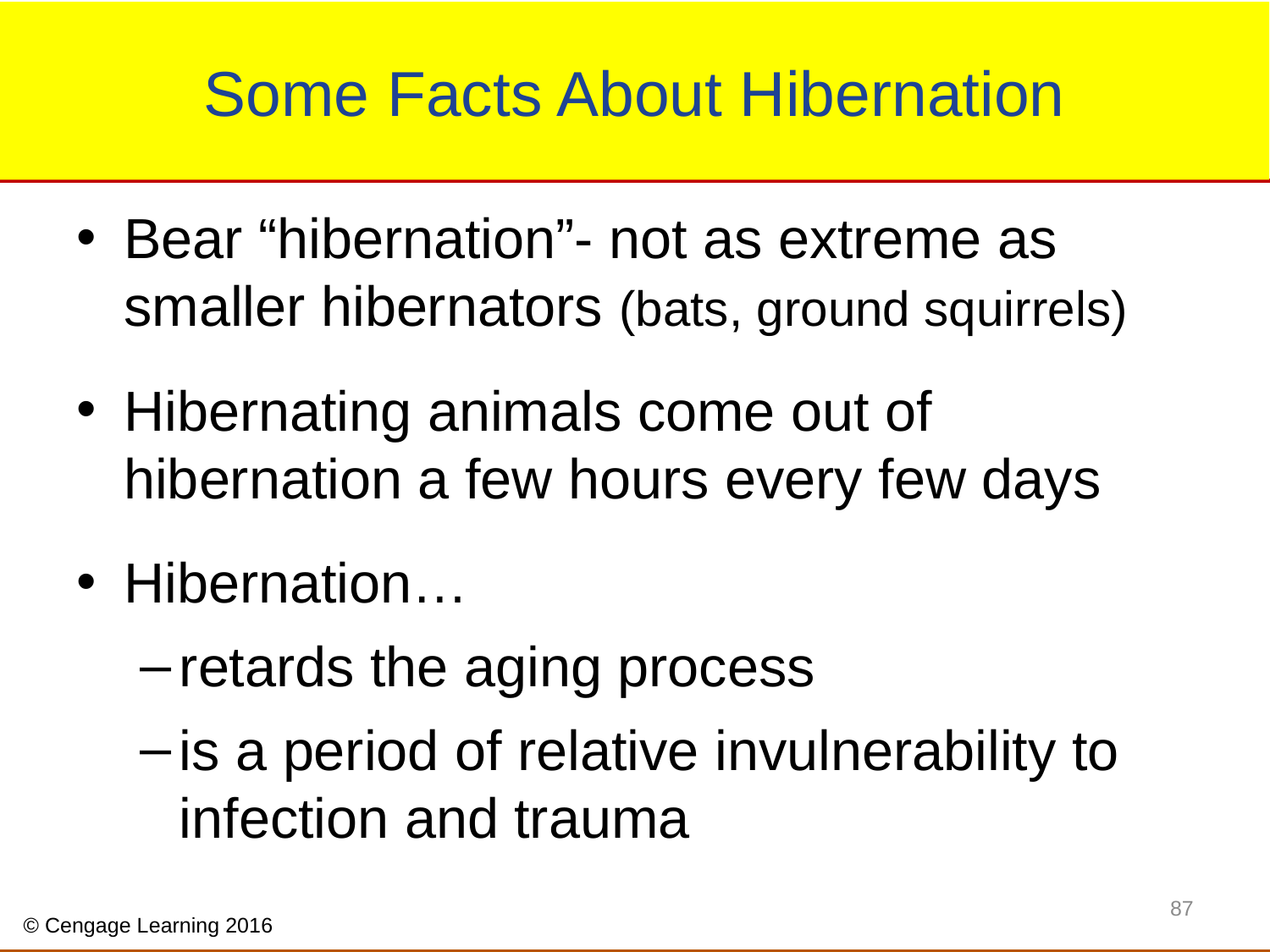

# Some Facts About Hibernation
Bear “hibernation”- not as extreme as smaller hibernators (bats, ground squirrels)
Hibernating animals come out of hibernation a few hours every few days
Hibernation…
retards the aging process
is a period of relative invulnerability to infection and trauma
87